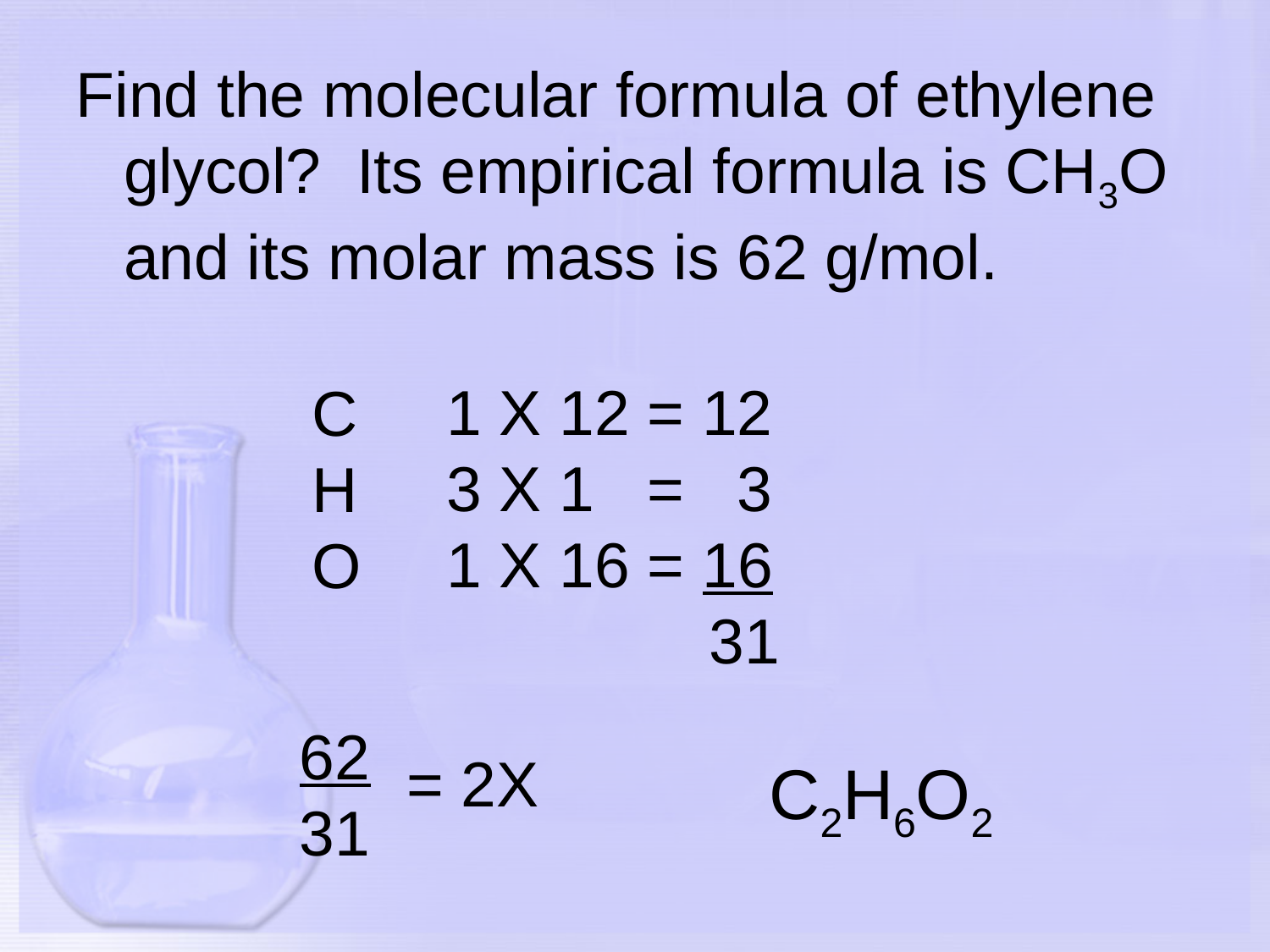

Find the molecular formula of ethylene glycol?  Its empirical formula is CH3O and its molar mass is 62 g/mol.

  1 X 12 = 12
  3 X 1   =   3
  1 X 16 = 16
                   31
C
H
O
62
31
= 2X
C2H6O2